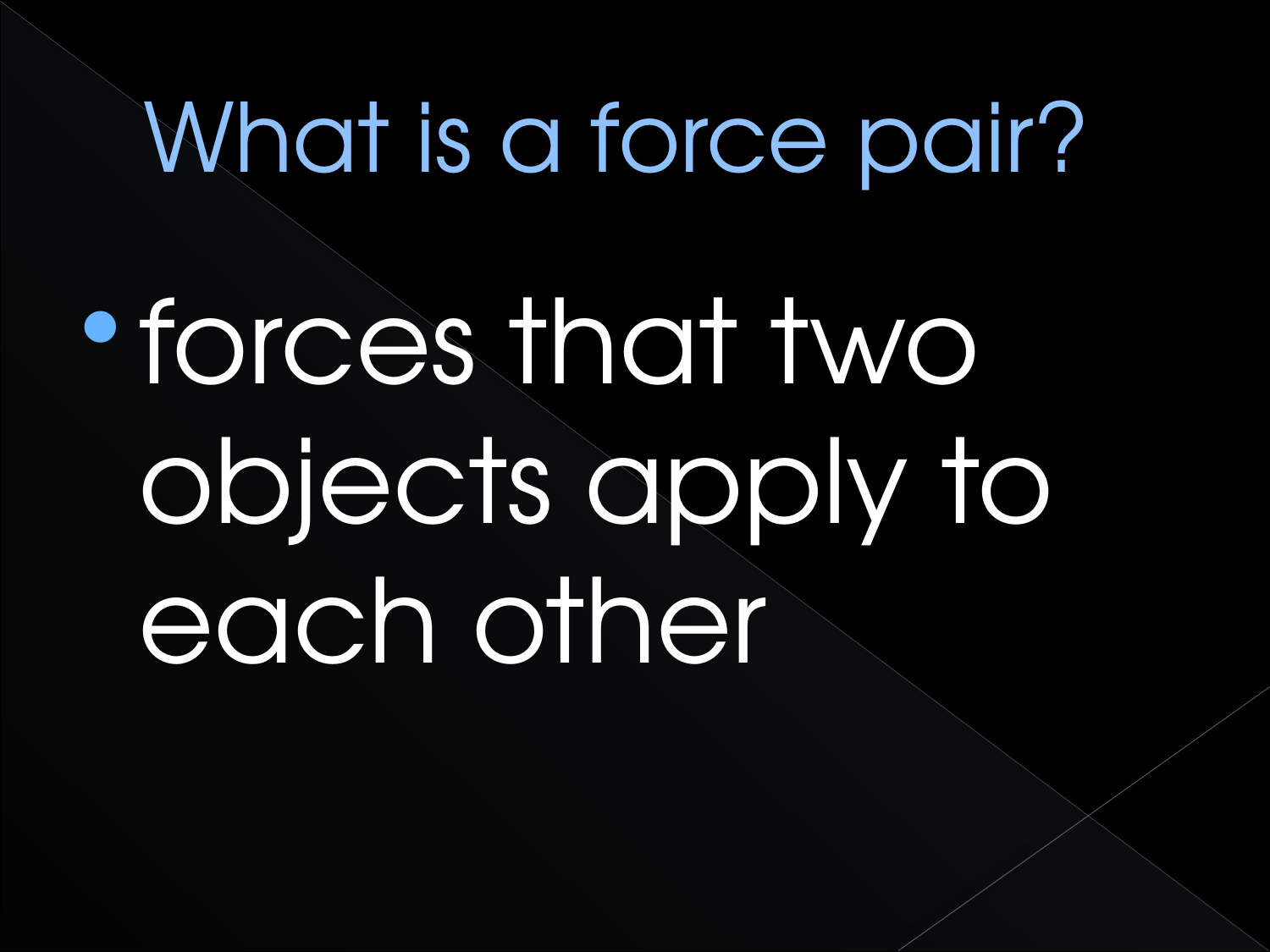

# What is a force pair?
forces that two objects apply to each other